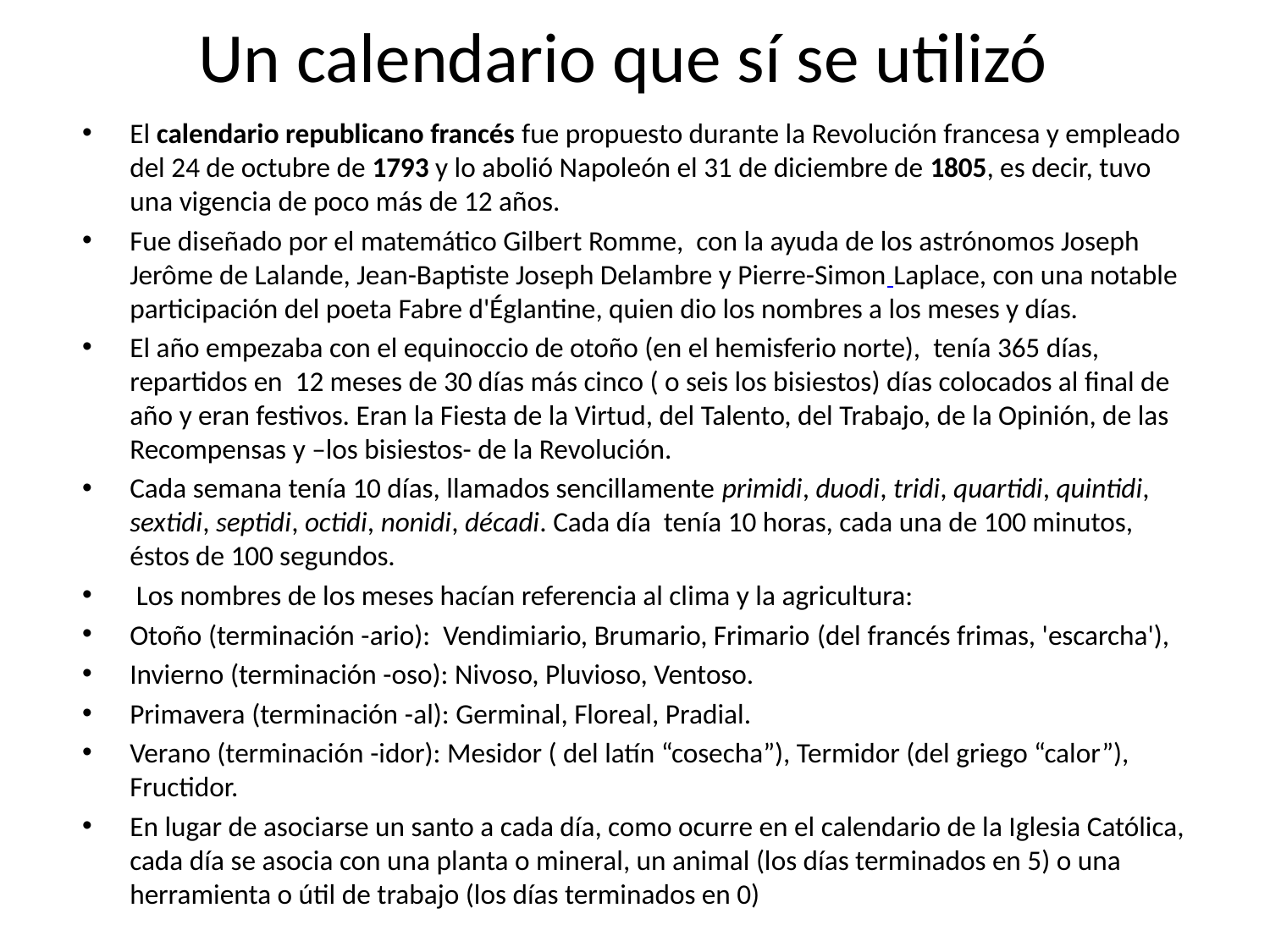

# Un calendario que sí se utilizó
El calendario republicano francés fue propuesto durante la Revolución francesa y empleado del 24 de octubre de 1793 y lo abolió Napoleón el 31 de diciembre de 1805, es decir, tuvo una vigencia de poco más de 12 años.
Fue diseñado por el matemático Gilbert Romme,  con la ayuda de los astrónomos Joseph Jerôme de Lalande, Jean-Baptiste Joseph Delambre y Pierre-Simon Laplace, con una notable participación del poeta Fabre d'Églantine, quien dio los nombres a los meses y días.
El año empezaba con el equinoccio de otoño (en el hemisferio norte),  tenía 365 días, repartidos en  12 meses de 30 días más cinco ( o seis los bisiestos) días colocados al final de año y eran festivos. Eran la Fiesta de la Virtud, del Talento, del Trabajo, de la Opinión, de las Recompensas y –los bisiestos- de la Revolución.
Cada semana tenía 10 días, llamados sencillamente primidi, duodi, tridi, quartidi, quintidi, sextidi, septidi, octidi, nonidi, décadi. Cada día  tenía 10 horas, cada una de 100 minutos, éstos de 100 segundos.
 Los nombres de los meses hacían referencia al clima y la agricultura:
Otoño (terminación -ario):  Vendimiario, Brumario, Frimario (del francés frimas, 'escarcha'),
Invierno (terminación -oso): Nivoso, Pluvioso, Ventoso.
Primavera (terminación -al): Germinal, Floreal, Pradial.
Verano (terminación -idor): Mesidor ( del latín “cosecha”), Termidor (del griego “calor”), Fructidor.
En lugar de asociarse un santo a cada día, como ocurre en el calendario de la Iglesia Católica, cada día se asocia con una planta o mineral, un animal (los días terminados en 5) o una herramienta o útil de trabajo (los días terminados en 0)